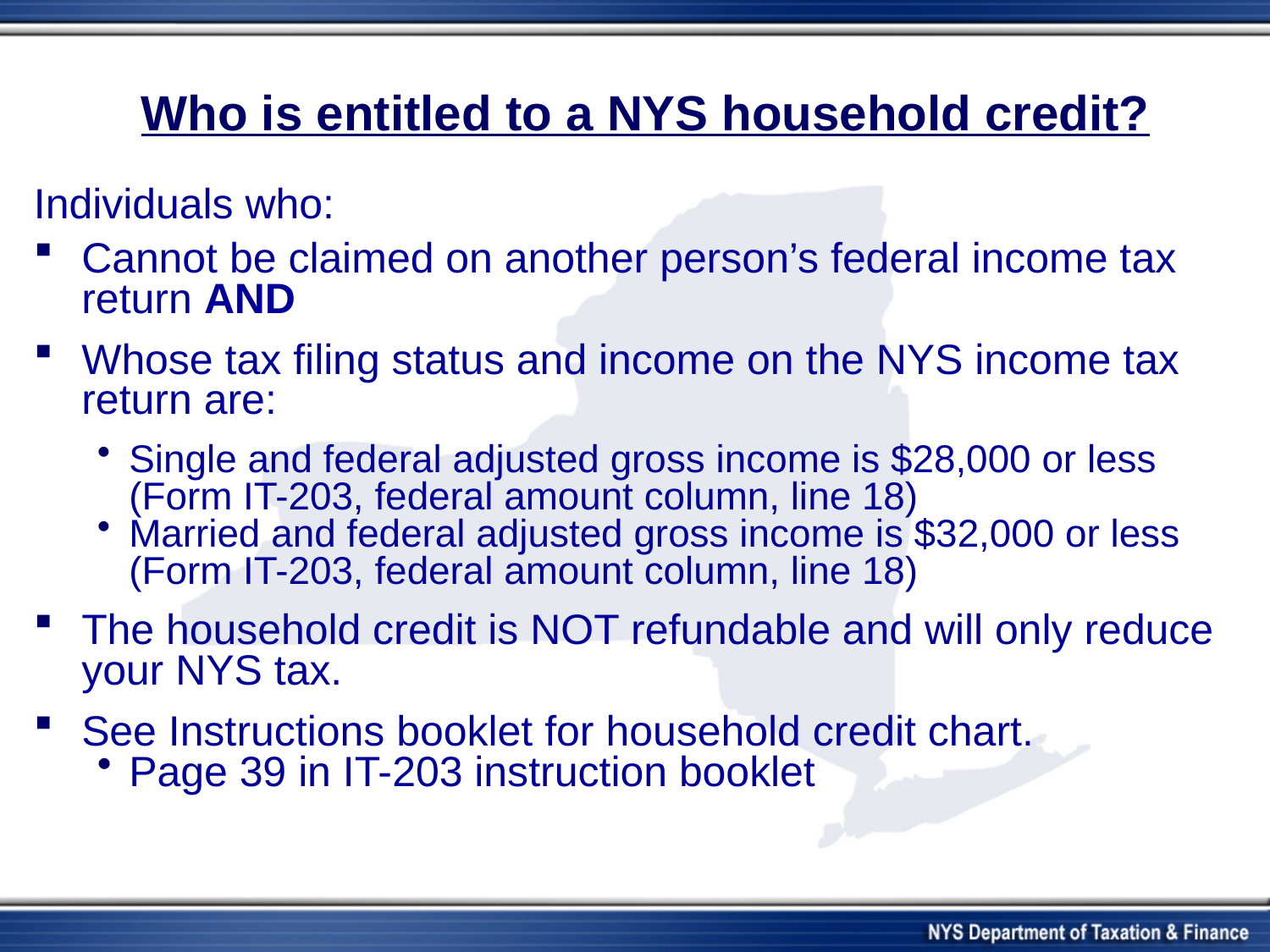

# Who is entitled to a NYS household credit?
Individuals who:

Cannot be claimed on another person’s federal income tax return AND

Whose tax filing status and income on the NYS income tax return are:

Single and federal adjusted gross income is $28,000 or less (Form IT-203, federal amount column, line 18)
Married and federal adjusted gross income is $32,000 or less (Form IT-203, federal amount column, line 18)

The household credit is NOT refundable and will only reduce your NYS tax.

See Instructions booklet for household credit chart.
Page 39 in IT-203 instruction booklet